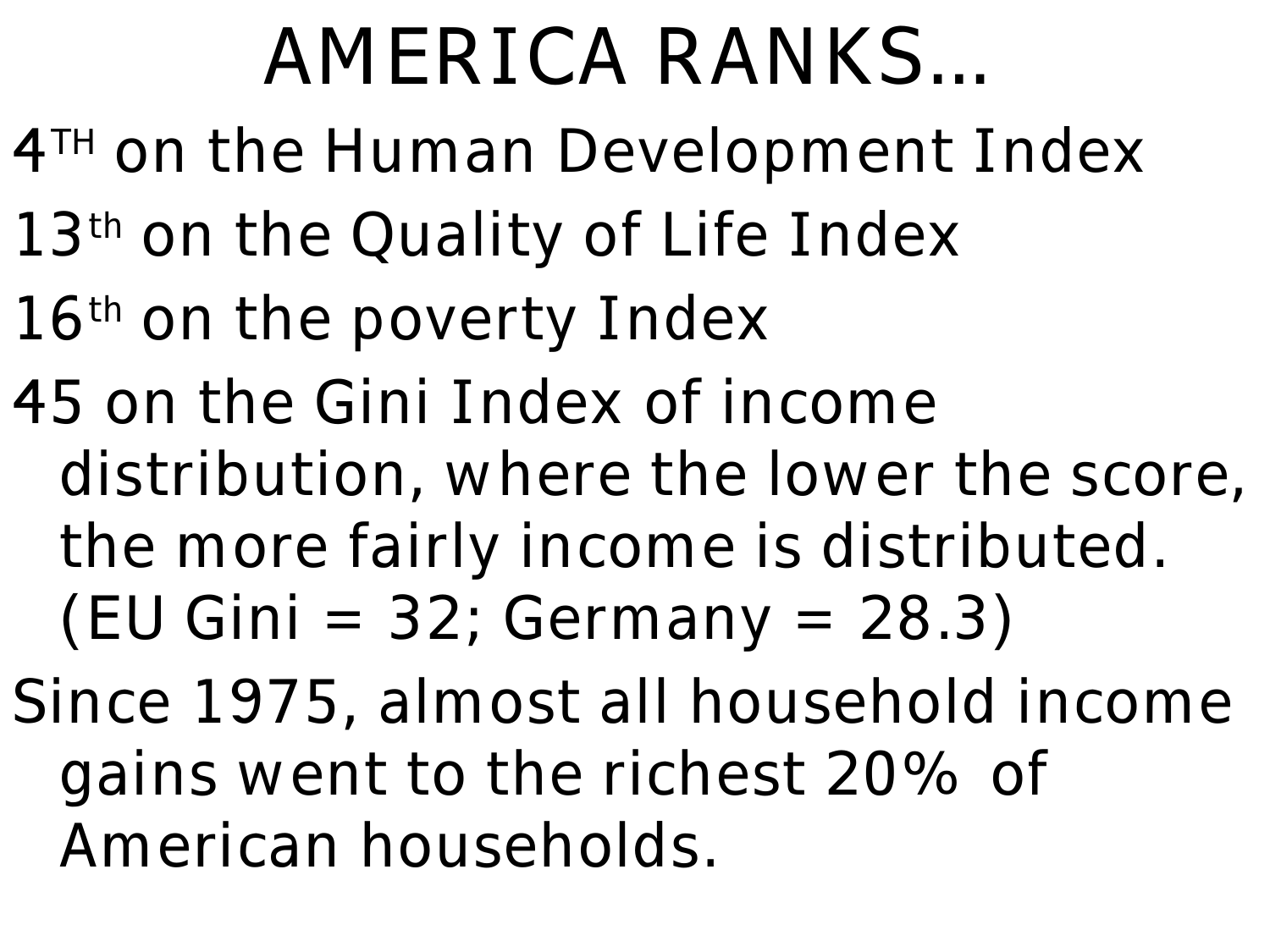

# AMERICA RANKS…
4TH on the Human Development Index
13th on the Quality of Life Index
16th on the poverty Index
45 on the Gini Index of income distribution, where the lower the score, the more fairly income is distributed. (EU Gini = 32; Germany = 28.3)
Since 1975, almost all household income gains went to the richest 20% of American households.